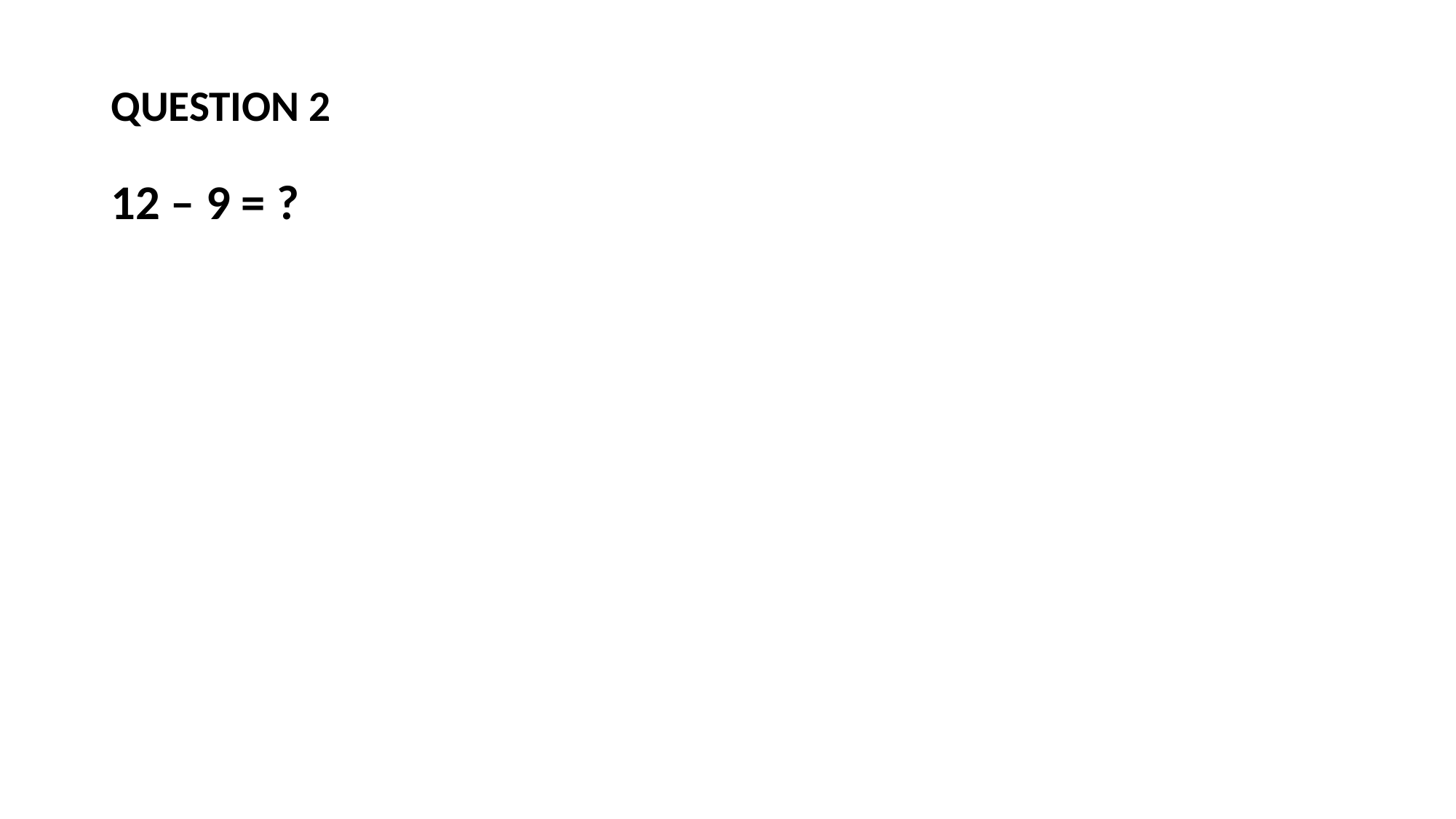

# QUESTION 2 12 – 9 = ?